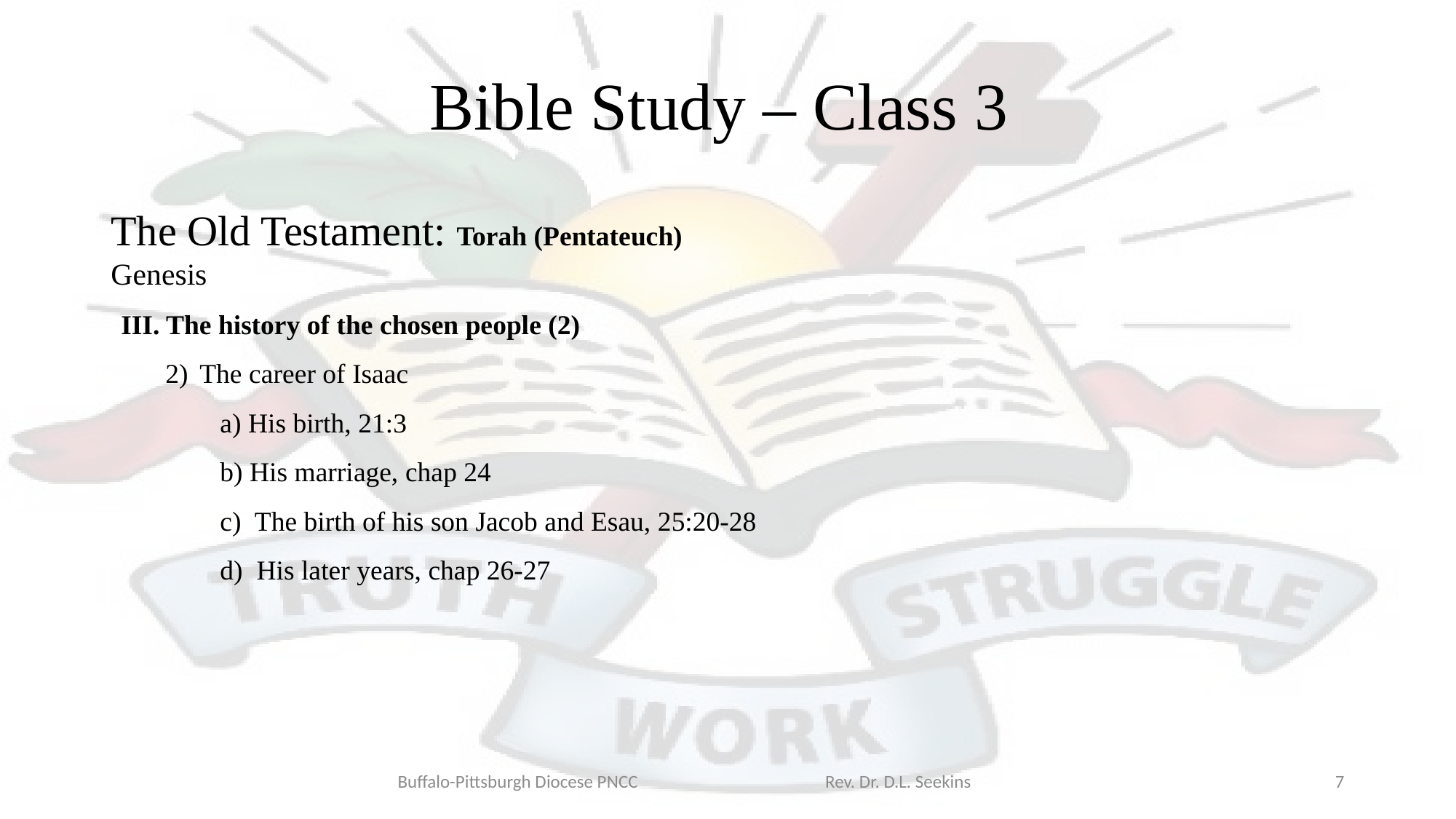

# Bible Study – Class 3
The Old Testament: Torah (Pentateuch)
Genesis
III. The history of the chosen people (2)
The career of Isaac
a) His birth, 21:3
	b) His marriage, chap 24
	c)  The birth of his son Jacob and Esau, 25:20-28
	d)  His later years, chap 26-27

Buffalo-Pittsburgh Diocese PNCC                                             Rev. Dr. D.L. Seekins
7